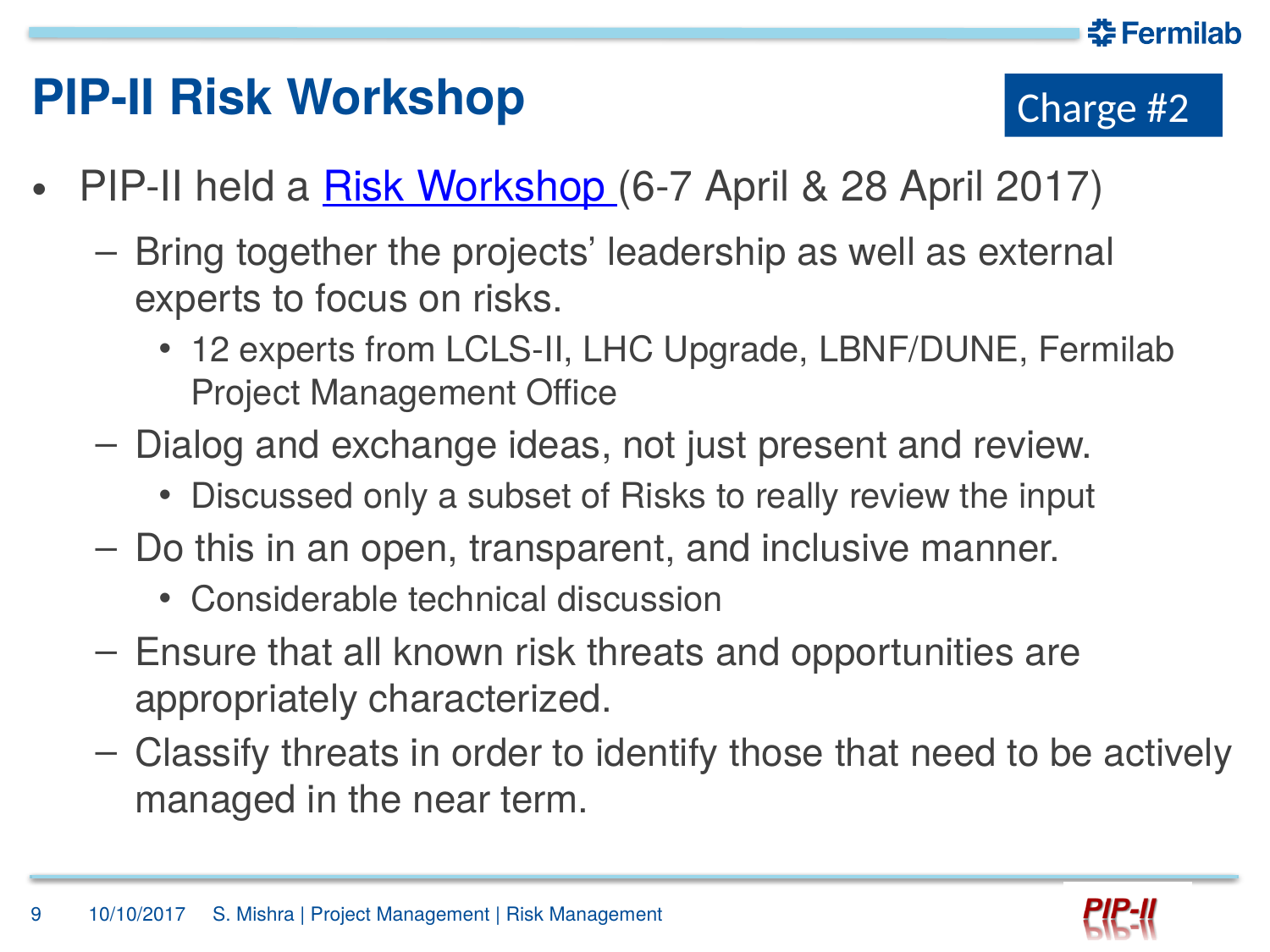

# PIP-II Risk Workshop
Charge #2
PIP-II held a Risk Workshop (6-7 April & 28 April 2017)
Bring together the projects’ leadership as well as external experts to focus on risks.
12 experts from LCLS-II, LHC Upgrade, LBNF/DUNE, Fermilab Project Management Office
Dialog and exchange ideas, not just present and review.
Discussed only a subset of Risks to really review the input
Do this in an open, transparent, and inclusive manner.
Considerable technical discussion
Ensure that all known risk threats and opportunities are appropriately characterized.
Classify threats in order to identify those that need to be actively managed in the near term.
9
10/10/2017
S. Mishra | Project Management | Risk Management